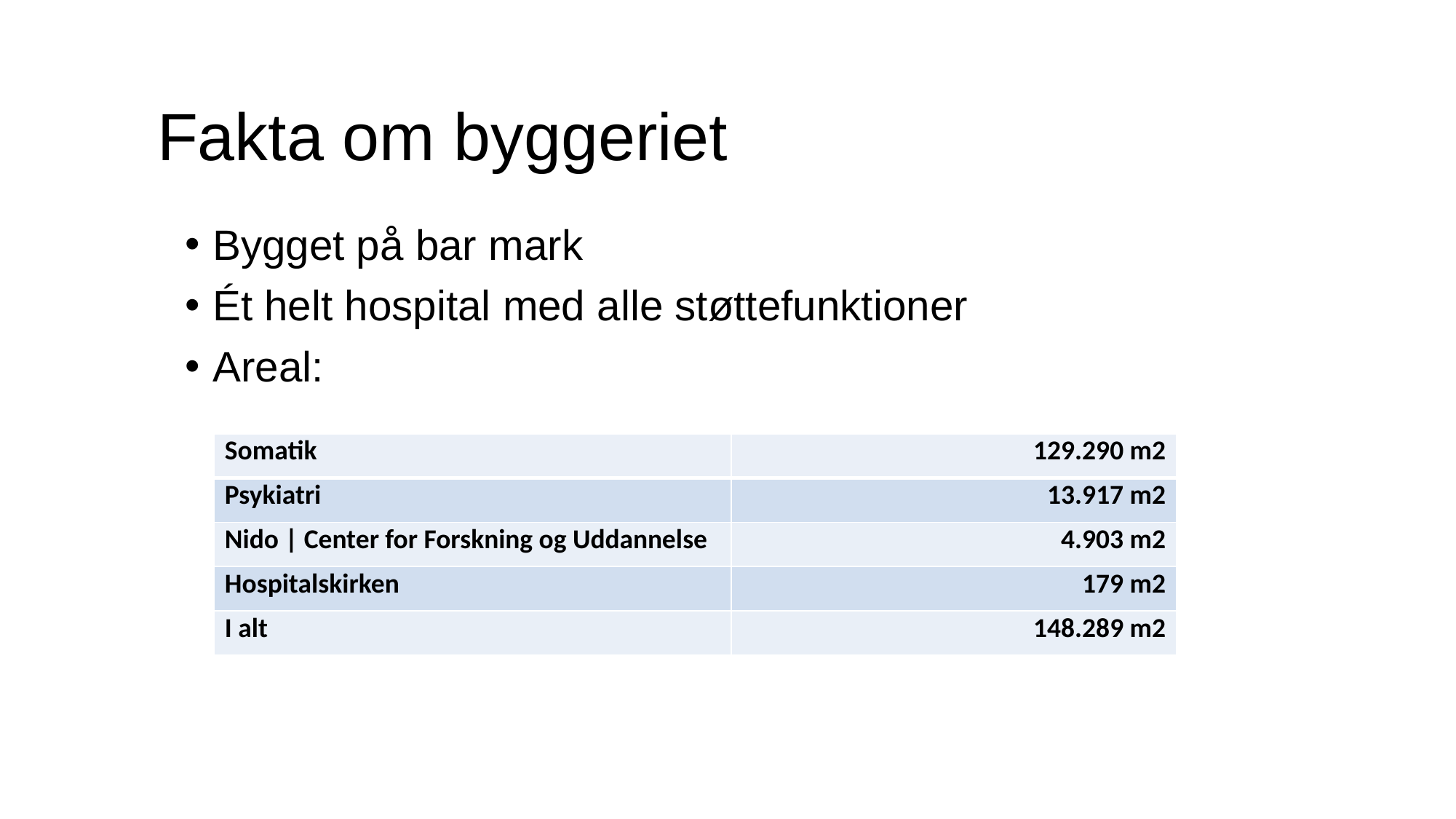

# Fakta om byggeriet
Bygget på bar mark
Ét helt hospital med alle støttefunktioner
Areal:

| Somatik | 129.290 m2 |
| --- | --- |
| Psykiatri | 13.917 m2 |
| Nido | Center for Forskning og Uddannelse | 4.903 m2 |
| Hospitalskirken | 179 m2 |
| I alt | 148.289 m2 |